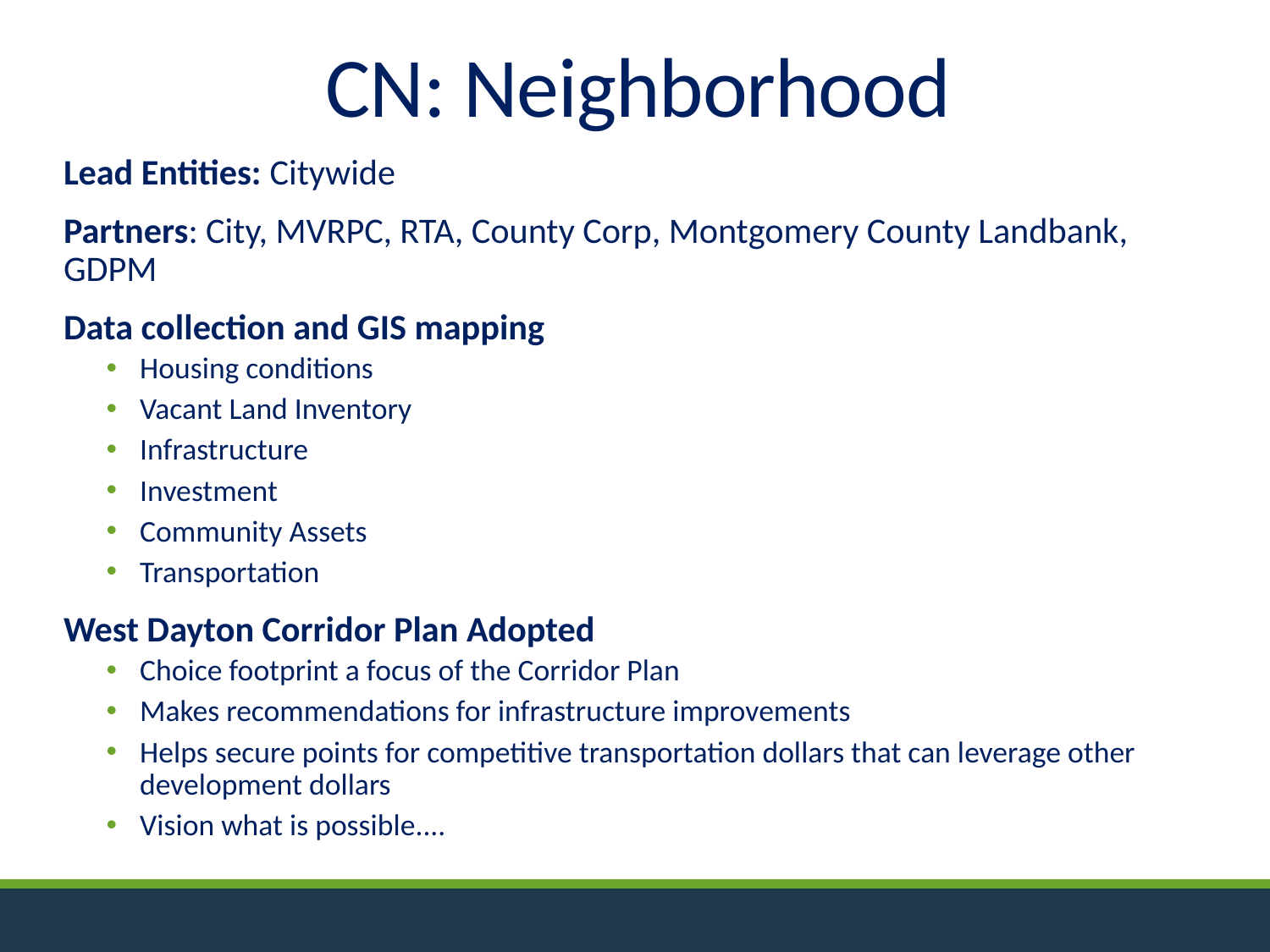

# CN: Neighborhood
Lead Entities: Citywide
Partners: City, MVRPC, RTA, County Corp, Montgomery County Landbank, GDPM
Data collection and GIS mapping
Housing conditions
Vacant Land Inventory
Infrastructure
Investment
Community Assets
Transportation
West Dayton Corridor Plan Adopted
Choice footprint a focus of the Corridor Plan
Makes recommendations for infrastructure improvements
Helps secure points for competitive transportation dollars that can leverage other development dollars
Vision what is possible....